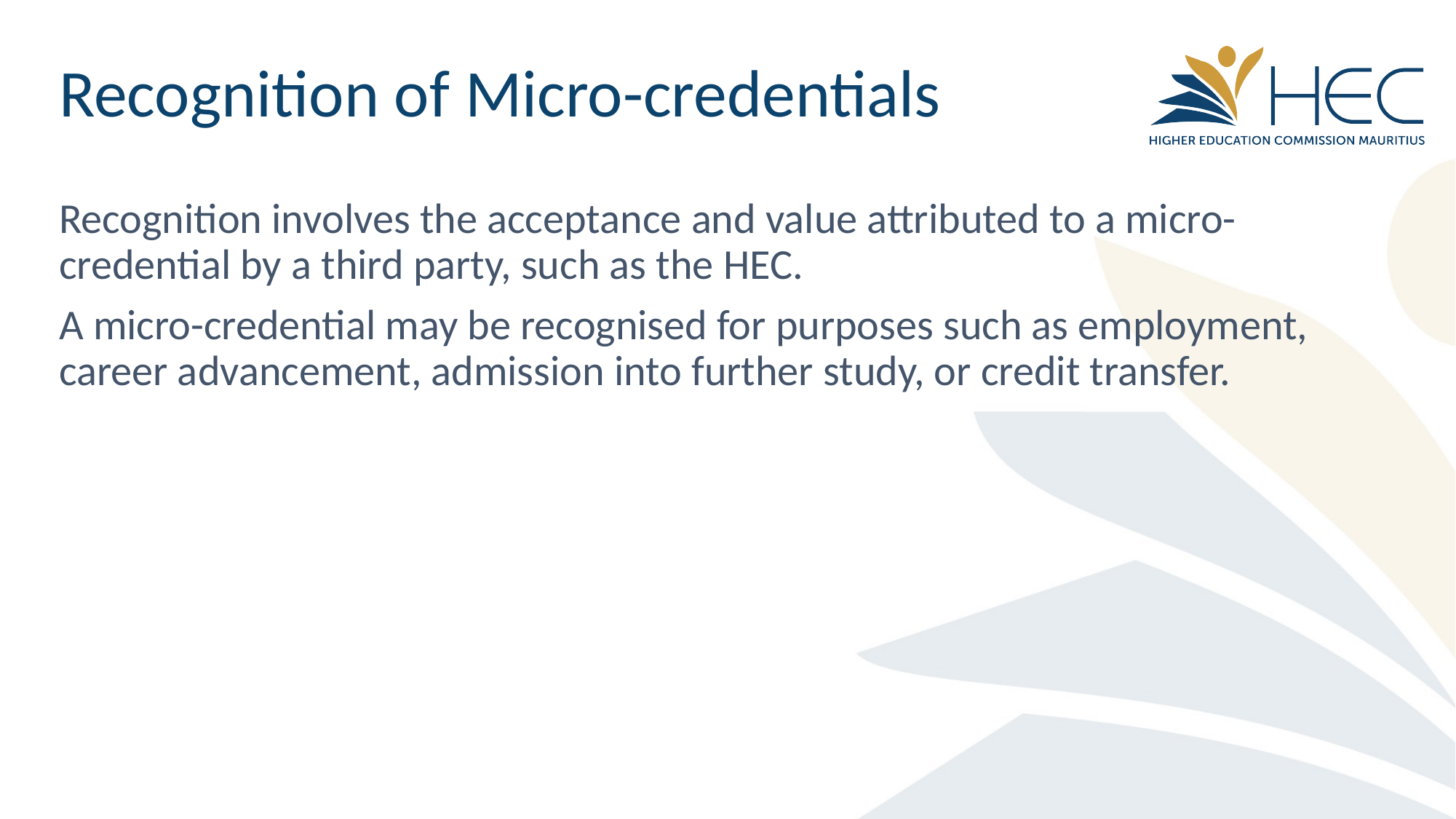

# Recognition of Micro-credentials
Recognition involves the acceptance and value attributed to a micro-credential by a third party, such as the HEC.
A micro-credential may be recognised for purposes such as employment, career advancement, admission into further study, or credit transfer.